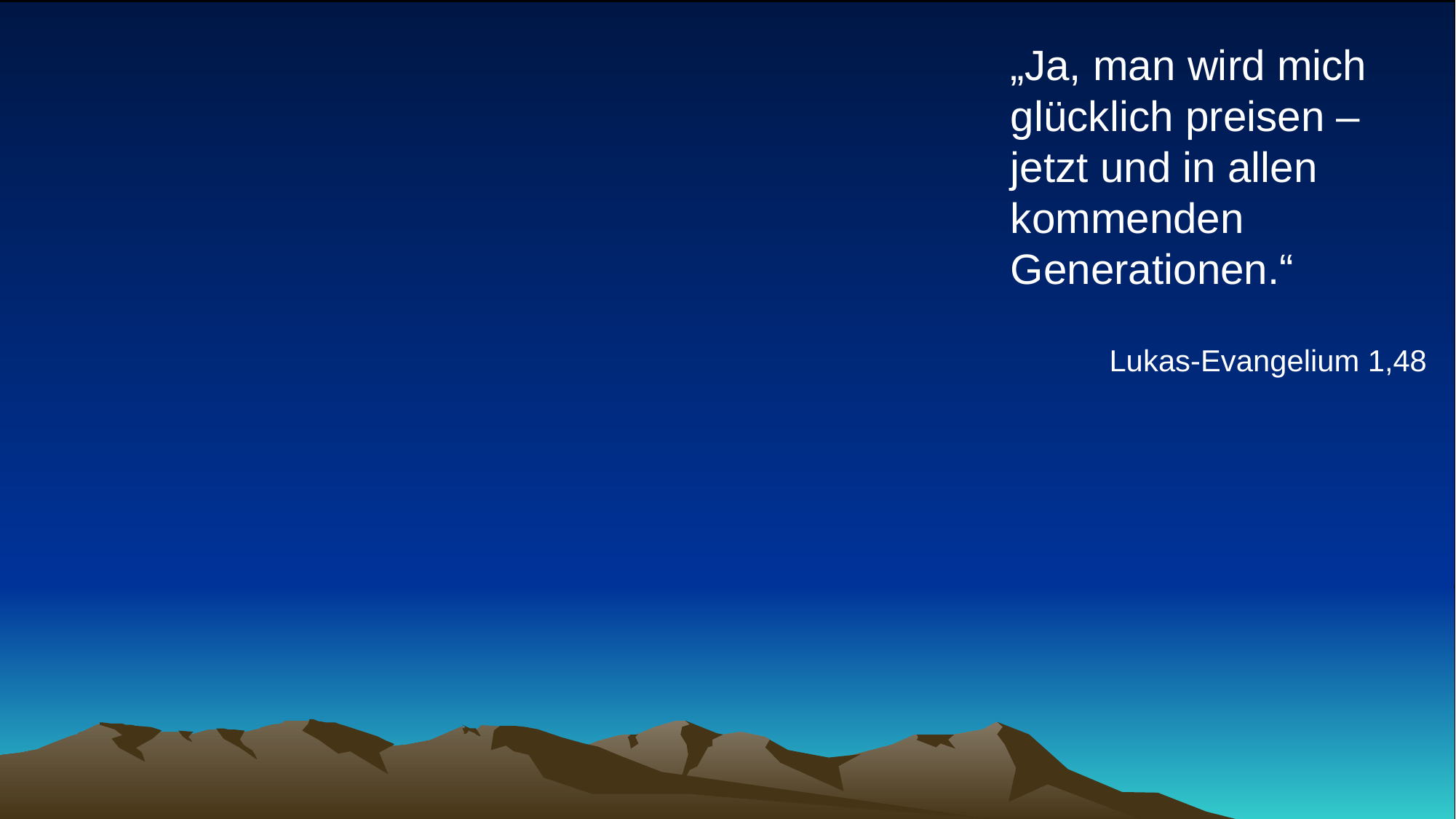

# „Ja, man wird mich glücklich preisen – jetzt und in allen kommenden Generationen.“
Lukas-Evangelium 1,48